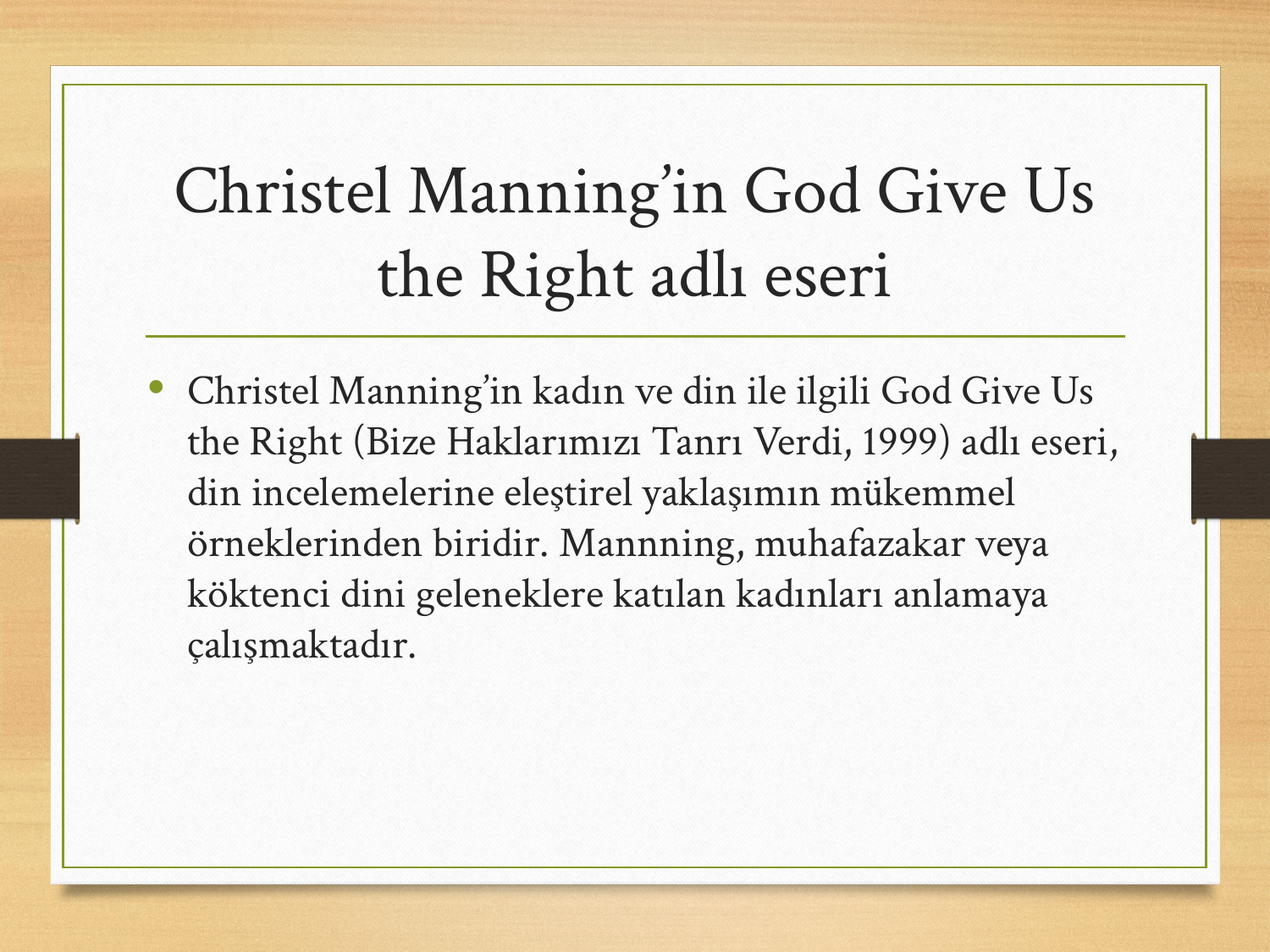

# Christel Manning’in God Give Us the Right adlı eseri
Christel Manning’in kadın ve din ile ilgili God Give Us the Right (Bize Haklarımızı Tanrı Verdi, 1999) adlı eseri, din incelemelerine eleştirel yaklaşımın mükemmel örneklerinden biridir. Mannning, muhafazakar veya köktenci dini geleneklere katılan kadınları anlamaya çalışmaktadır.